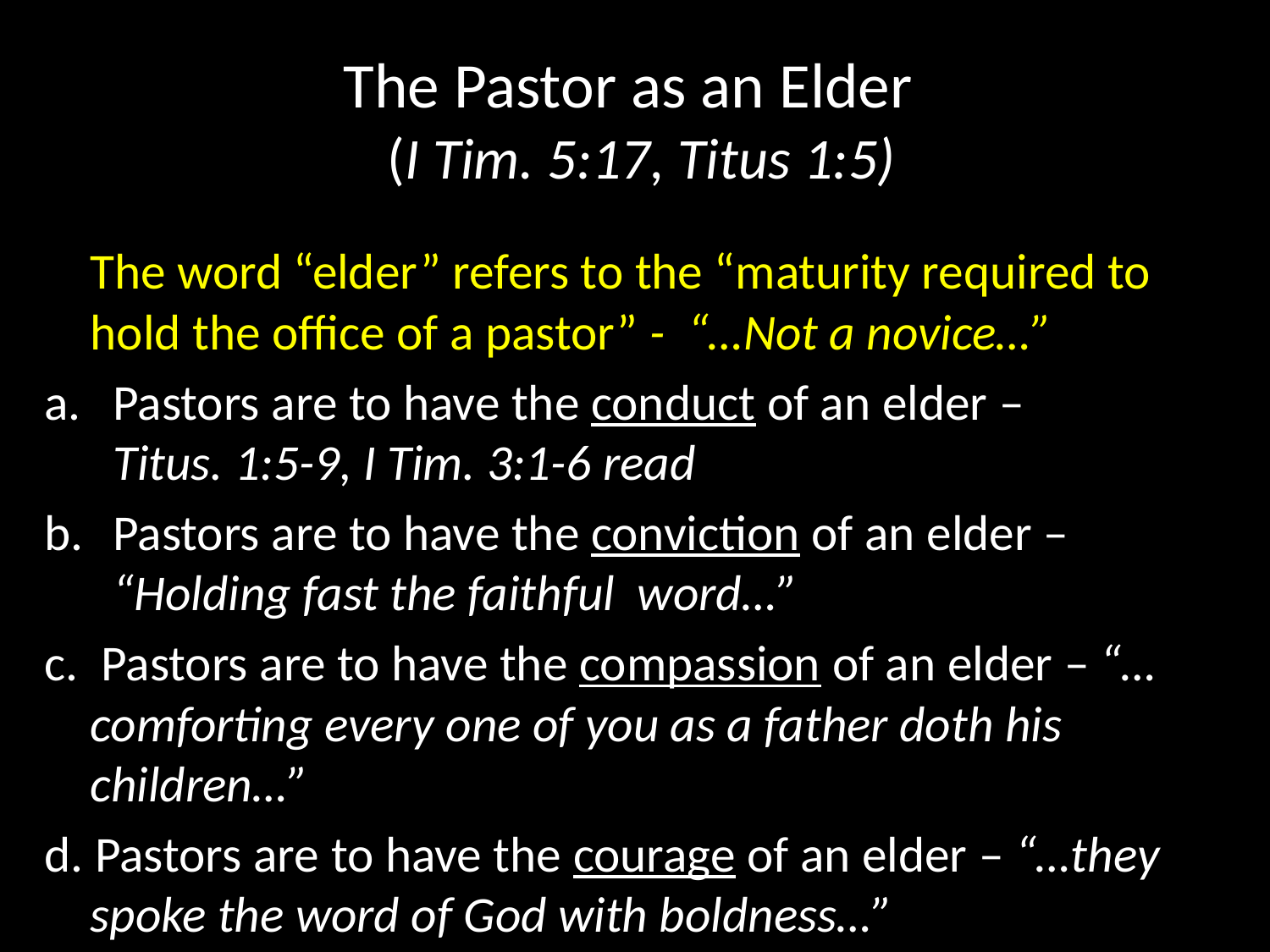

# The Pastor as an Elder (I Tim. 5:17, Titus 1:5)
    The word “elder” refers to the “maturity required to hold the office of a pastor” -  “…Not a novice…”
Pastors are to have the conduct of an elder –            Titus. 1:5-9, I Tim. 3:1-6 read
Pastors are to have the conviction of an elder – “Holding fast the faithful  word…”
c.  Pastors are to have the compassion of an elder – “…comforting every one of you as a father doth his children…”
d. Pastors are to have the courage of an elder – “…they spoke the word of God with boldness…”